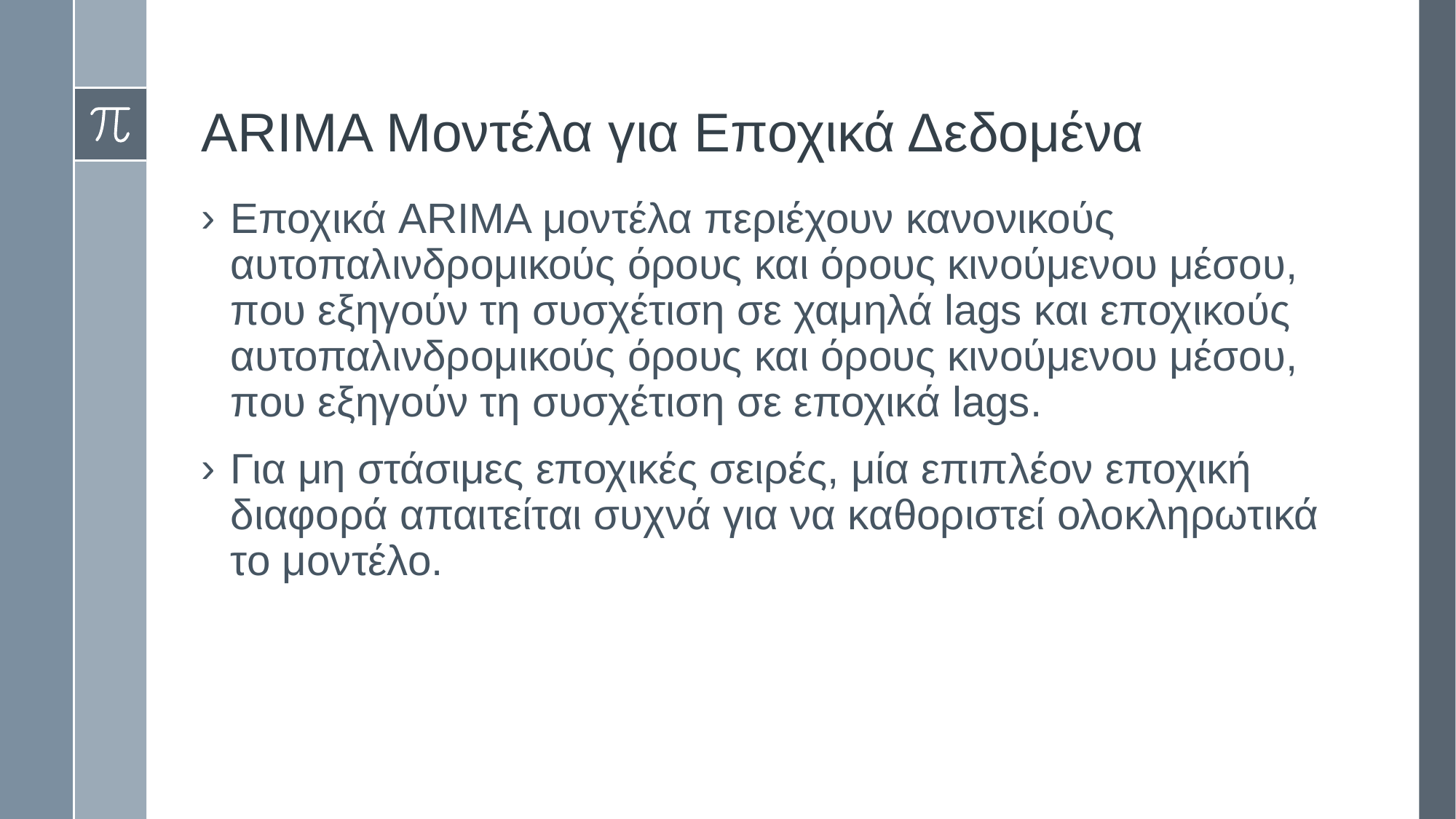

# ARIMA Μοντέλα για Εποχικά Δεδομένα
Εποχικά ARIMA μοντέλα περιέχουν κανονικούς αυτοπαλινδρομικούς όρους και όρους κινούμενου μέσου, που εξηγούν τη συσχέτιση σε χαμηλά lags και εποχικούς αυτοπαλινδρομικούς όρους και όρους κινούμενου μέσου, που εξηγούν τη συσχέτιση σε εποχικά lags.
Για μη στάσιμες εποχικές σειρές, μία επιπλέον εποχική διαφορά απαιτείται συχνά για να καθοριστεί ολοκληρωτικά το μοντέλο.